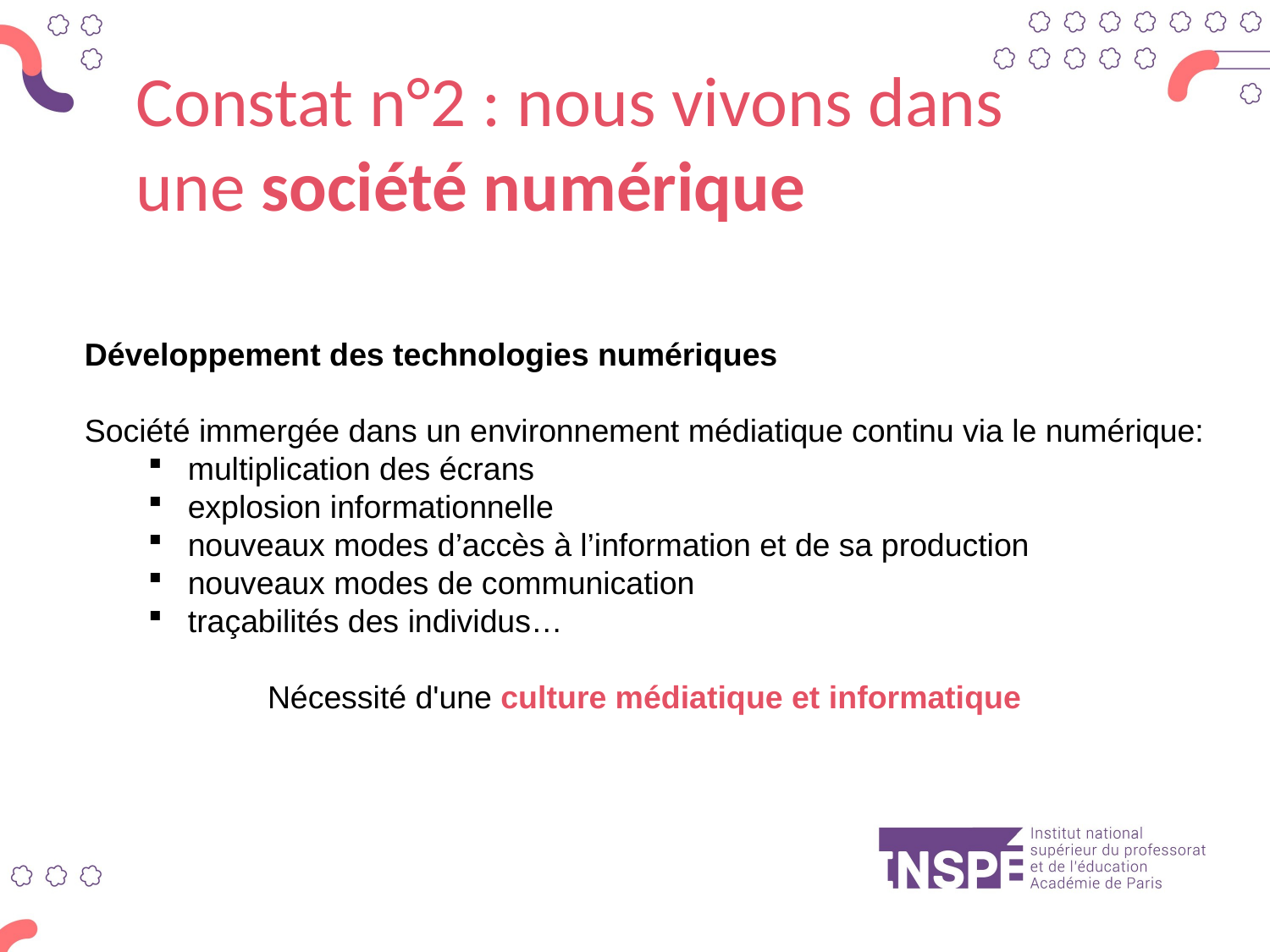

# Constat n°2 : nous vivons dans une société numérique

Développement des technologies numériques

Société immergée dans un environnement médiatique continu via le numérique:
multiplication des écrans
explosion informationnelle
nouveaux modes d’accès à l’information et de sa production
nouveaux modes de communication
traçabilités des individus…

Nécessité d'une culture médiatique et informatique